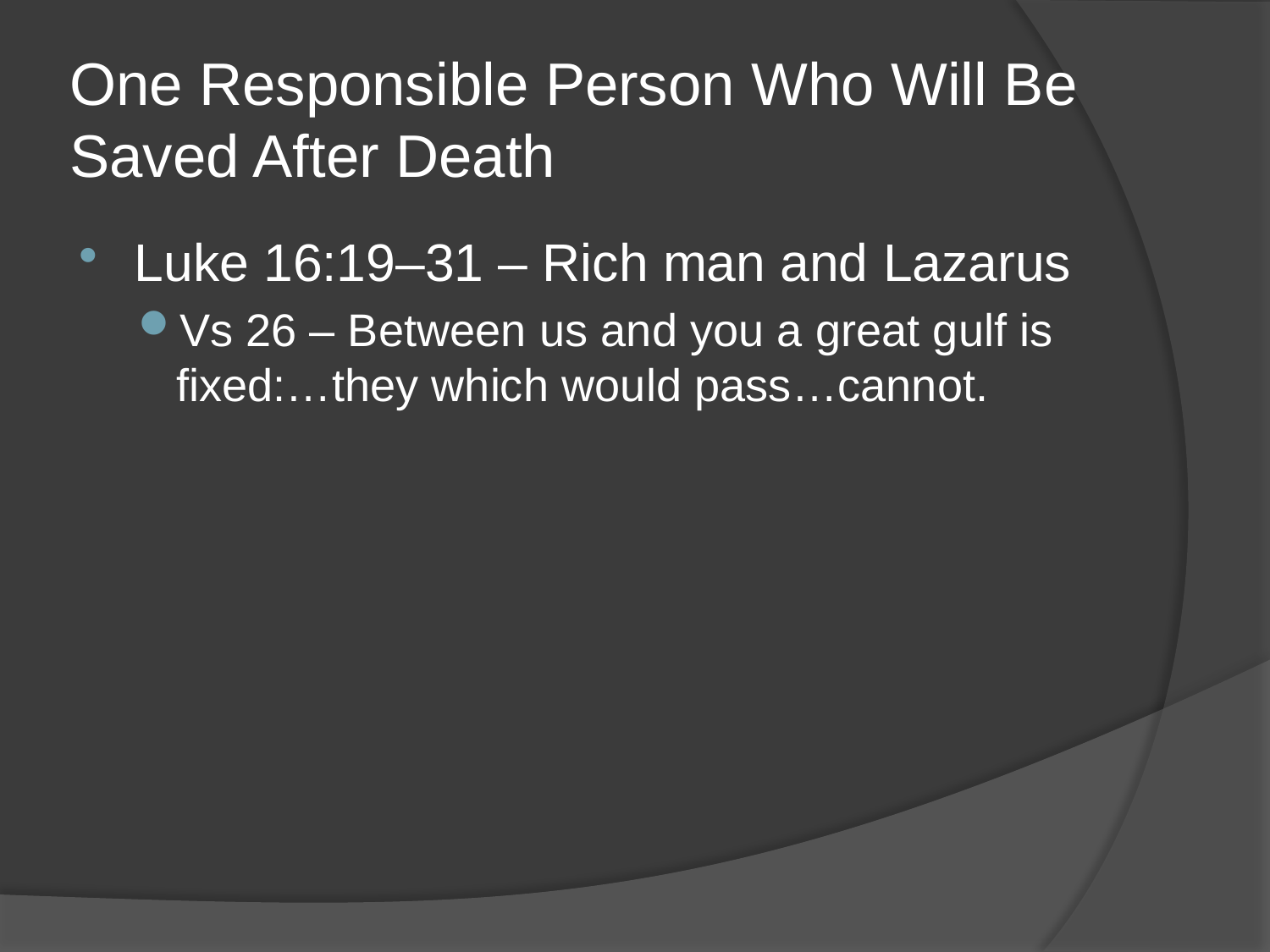

# One Responsible Person Who Will Be Saved After Death
Luke 16:19–31 – Rich man and Lazarus
Vs 26 – Between us and you a great gulf is fixed:…they which would pass…cannot.